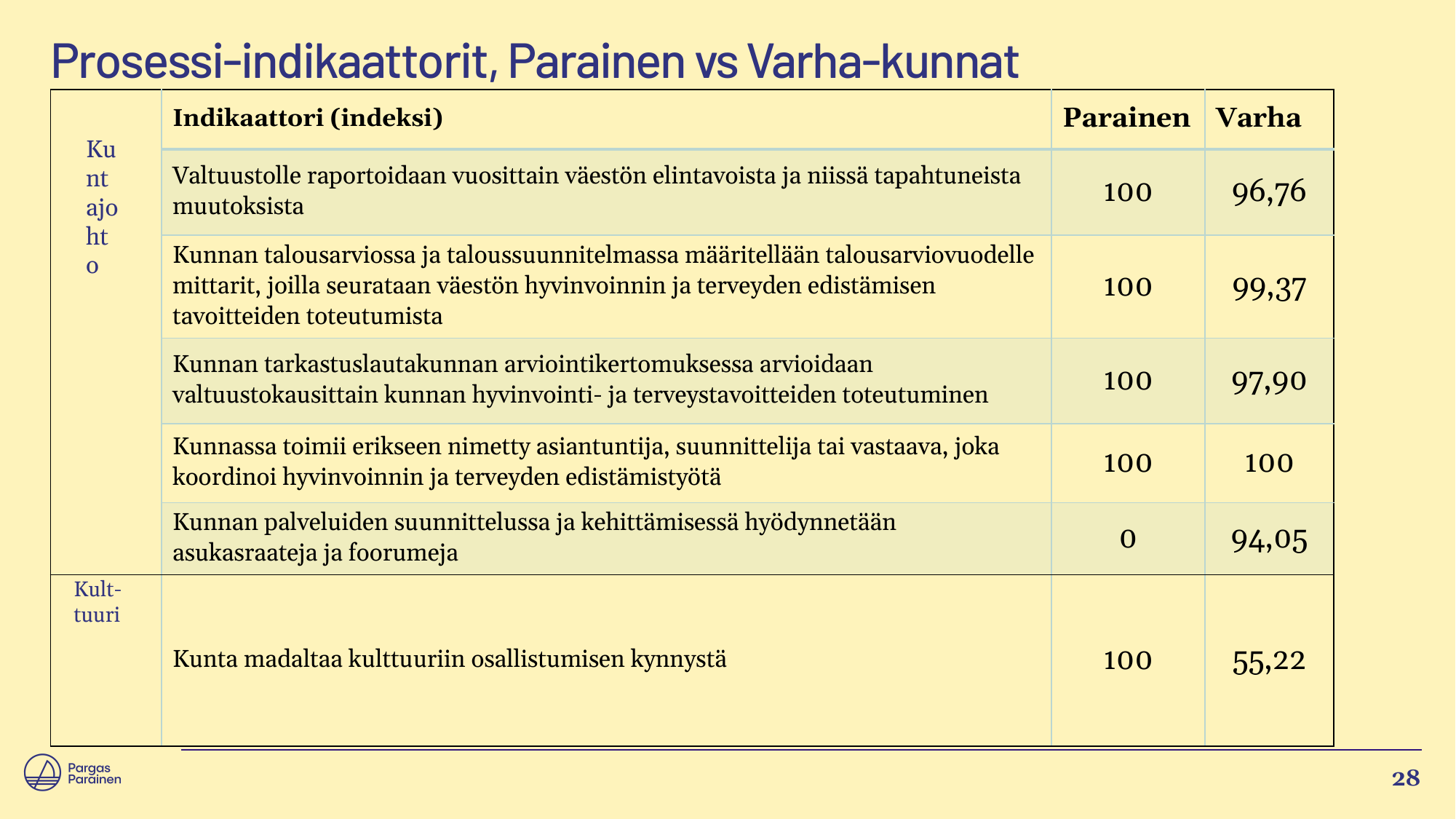

# Prosessi-indikaattorit, Parainen vs Varha-kunnat
|  | Indikaattori (indeksi) | Parainen | Varha |
| --- | --- | --- | --- |
|  | Valtuustolle raportoidaan vuosittain väestön elintavoista ja niissä tapahtuneista muutoksista | 100 | 96,76 |
|  | Kunnan talousarviossa ja taloussuunnitelmassa määritellään talousarviovuodelle mittarit, joilla seurataan väestön hyvinvoinnin ja terveyden edistämisen tavoitteiden toteutumista | 100 | 99,37 |
|  | Kunnan tarkastuslautakunnan arviointikertomuksessa arvioidaan valtuustokausittain kunnan hyvinvointi- ja terveystavoitteiden toteutuminen | 100 | 97,90 |
|  | Kunnassa toimii erikseen nimetty asiantuntija, suunnittelija tai vastaava, joka koordinoi hyvinvoinnin ja terveyden edistämistyötä | 100 | 100 |
|  | Kunnan palveluiden suunnittelussa ja kehittämisessä hyödynnetään asukasraateja ja foorumeja | 0 | 94,05 |
|  | Kunta madaltaa kulttuuriin osallistumisen kynnystä | 100 | 55,22 |
Kuntajohto
Kult-tuuri
28